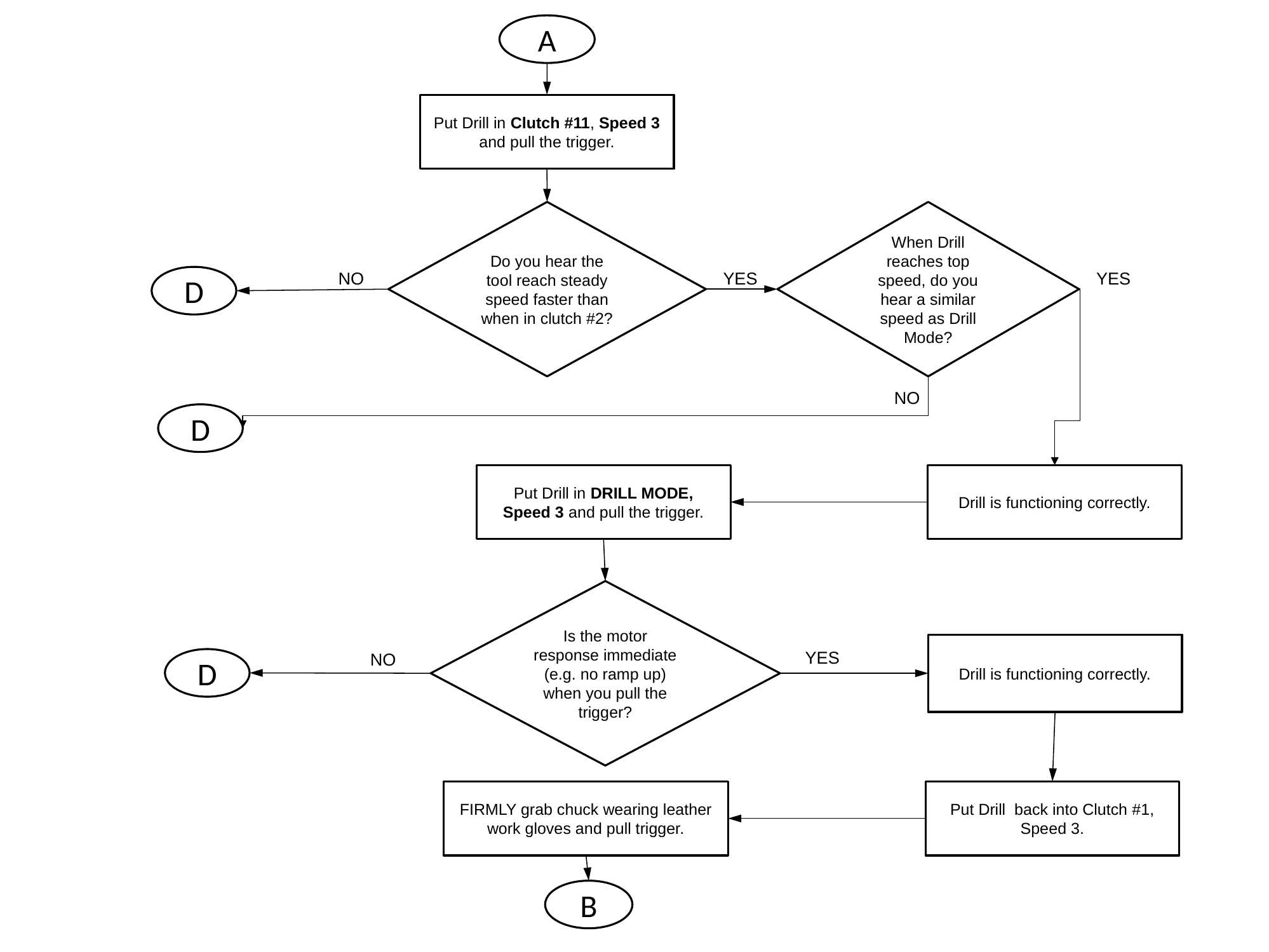

A
Put Drill in Clutch #11, Speed 3 and pull the trigger.
Do you hear the tool reach steady speed faster than when in clutch #2?
When Drill reaches top speed, do you hear a similar speed as Drill Mode?
NO
YES
YES
D
NO
D
Put Drill in DRILL MODE, Speed 3 and pull the trigger.
Drill is functioning correctly.
Is the motor response immediate (e.g. no ramp up) when you pull the trigger?
Drill is functioning correctly.
YES
NO
D
FIRMLY grab chuck wearing leather work gloves and pull trigger.
Put Drill  back into Clutch #1, Speed 3.
B